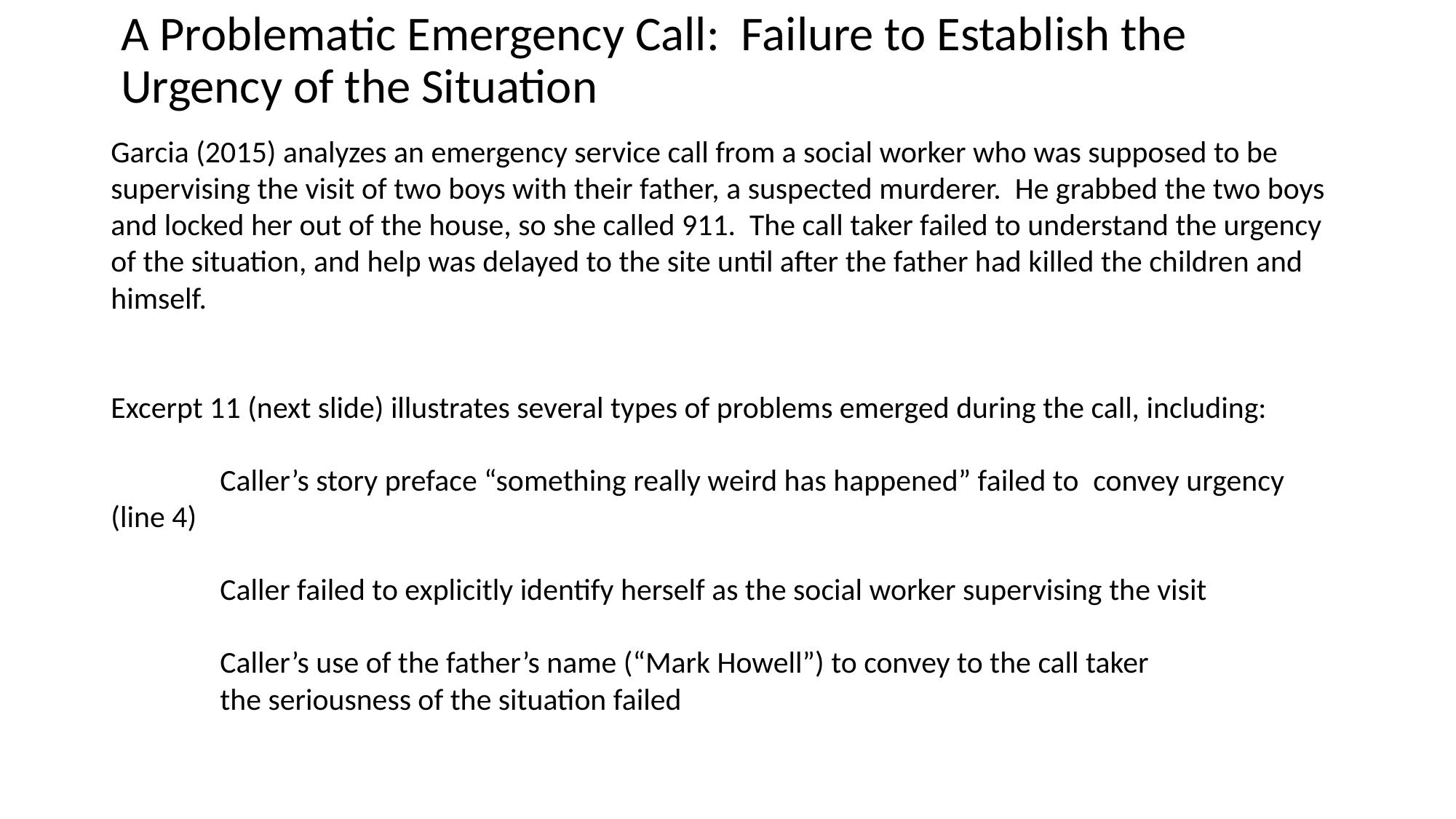

# A Problematic Emergency Call:  Failure to Establish the Urgency of the Situation
Garcia (2015) analyzes an emergency service call from a social worker who was supposed to be supervising the visit of two boys with their father, a suspected murderer.  He grabbed the two boys and locked her out of the house, so she called 911.  The call taker failed to understand the urgency of the situation, and help was delayed to the site until after the father had killed the children and himself.

Excerpt 11 (next slide) illustrates several types of problems emerged during the call, including:

	Caller’s story preface “something really weird has happened” failed to 	convey urgency 	(line 4)

	Caller failed to explicitly identify herself as the social worker supervising the visit

	Caller’s use of the father’s name (“Mark Howell”) to convey to the call taker
	the seriousness of the situation failed